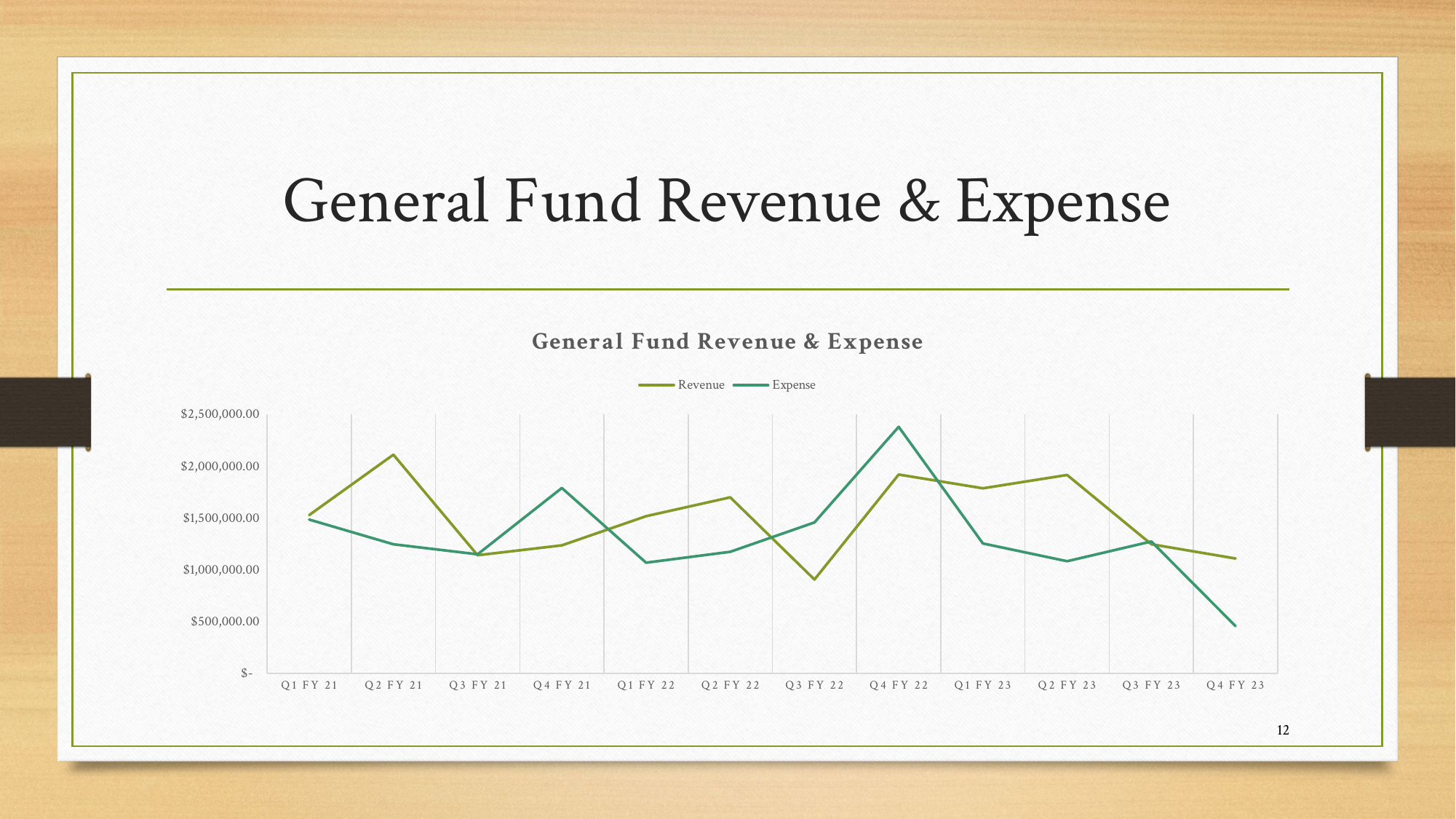

# General Fund Revenue & Expense

### Chart: General Fund Revenue & Expense

| Category | Revenue | Expense |
|---|---|---|
| Q1 FY 21 | 1528180.45 | 1484886.4 |
| Q2 FY 21 | 2111825.42 | 1246374.56 |
| Q3 FY 21 | 1140593.43 | 1149454.07 |
| Q4 FY 21 | 1236004.46 | 1790035.87 |
| Q1 FY 22 | 1517311.08 | 1068675.08 |
| Q2 FY 22 | 1699740.16 | 1173538.8 |
| Q3 FY 22 | 905743.88 | 1457186.89 |
| Q4 FY 22 | 1919868.87 | 2380652.04 |
| Q1 FY 23 | 1786932.33 | 1254348.49 |
| Q2 FY 23 | 1915855.33 | 1082830.8 |
| Q3 FY 23 | 1246594.08 | 1273084.64 |
| Q4 FY 23 | 1108794.66 | 455795.09 |
12